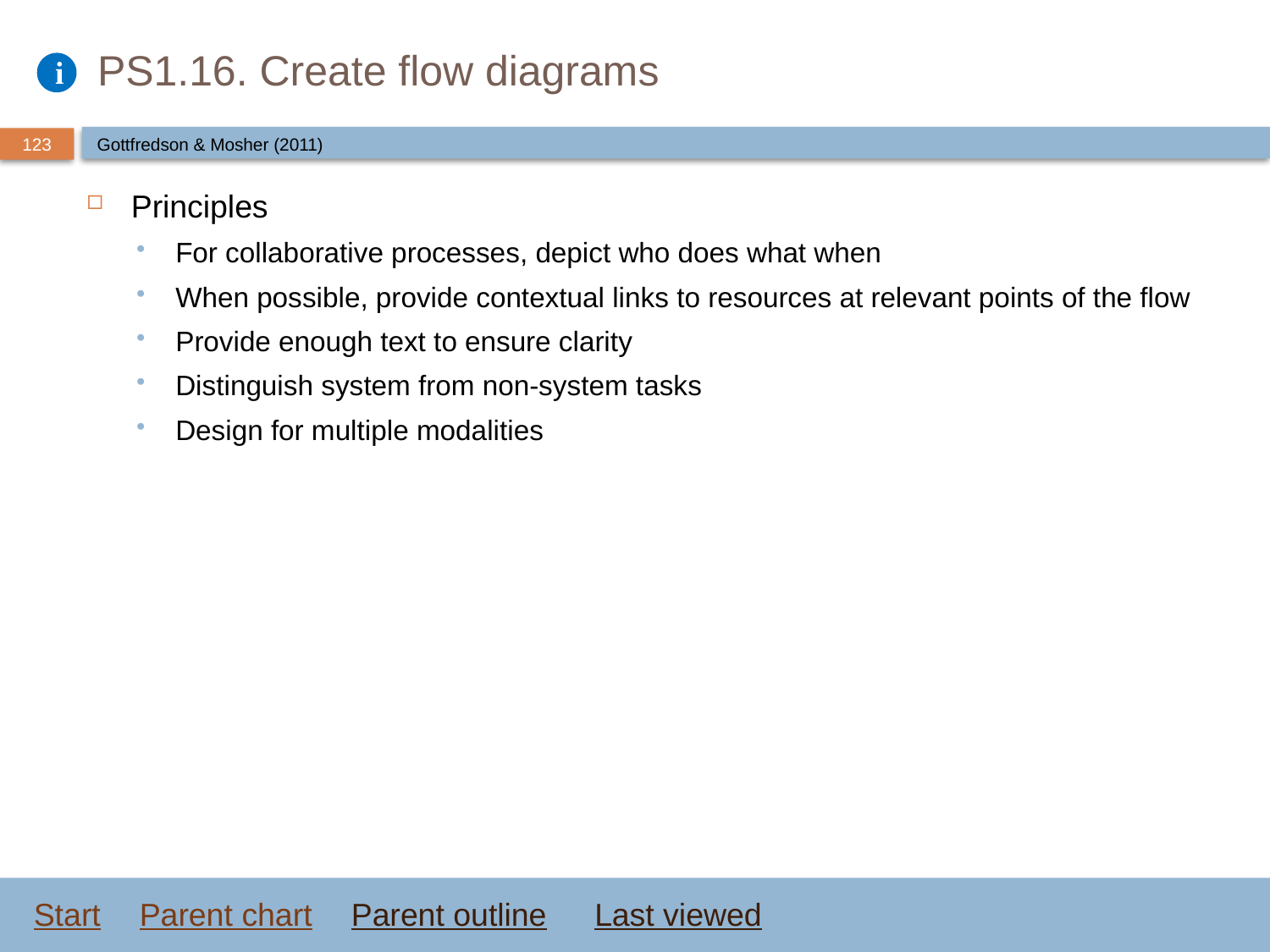

# PS1.16. Create flow diagrams
Gottfredson & Mosher (2011)
Principles
For collaborative processes, depict who does what when
When possible, provide contextual links to resources at relevant points of the flow
Provide enough text to ensure clarity
Distinguish system from non-system tasks
Design for multiple modalities
Start
Parent chart
Parent outline
Last viewed